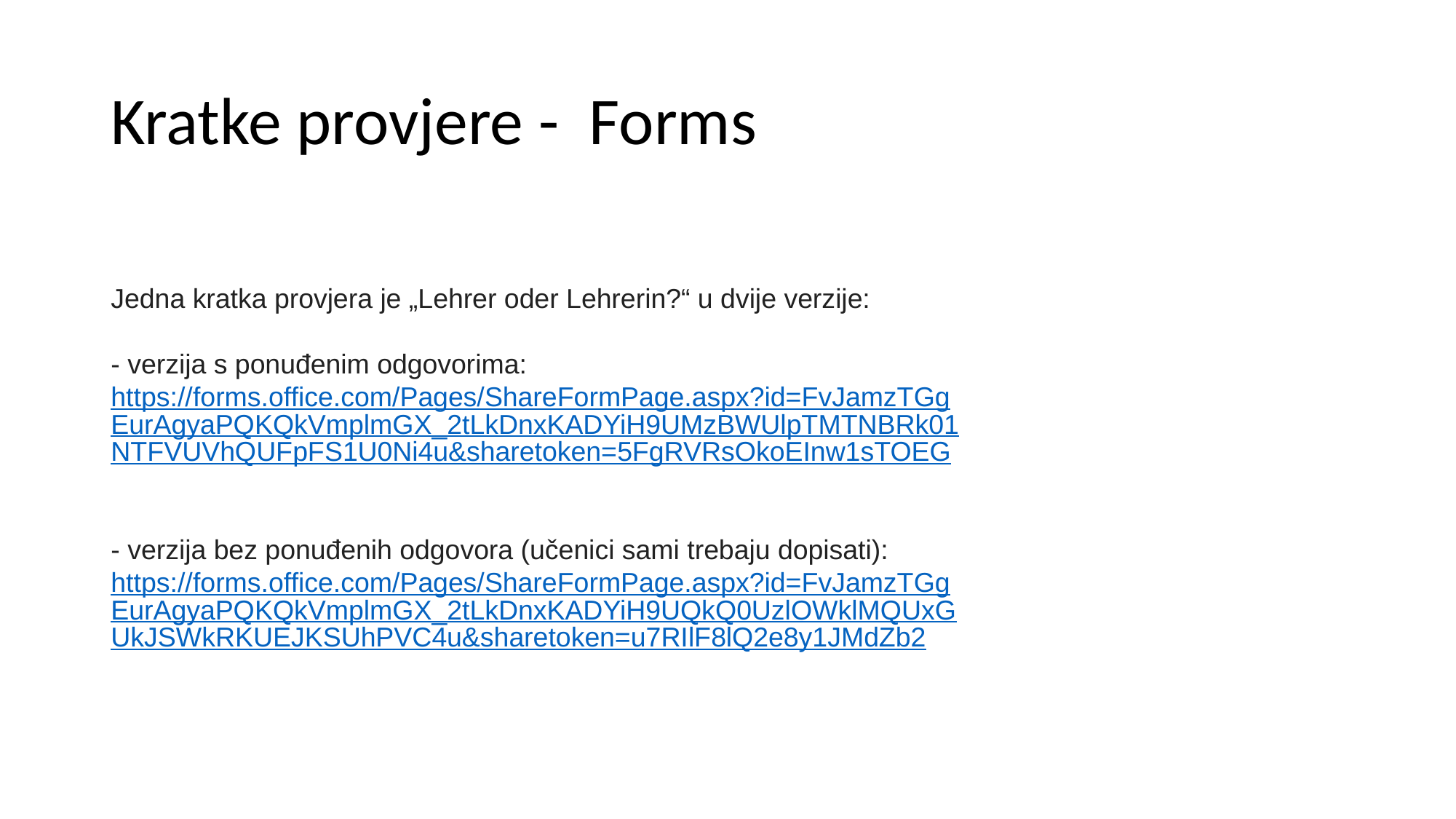

# Kratke provjere -  Forms
Jedna kratka provjera je „Lehrer oder Lehrerin?“ u dvije verzije:
- verzija s ponuđenim odgovorima: 
https://forms.office.com/Pages/ShareFormPage.aspx?id=FvJamzTGgEurAgyaPQKQkVmplmGX_2tLkDnxKADYiH9UMzBWUlpTMTNBRk01NTFVUVhQUFpFS1U0Ni4u&sharetoken=5FgRVRsOkoEInw1sTOEG
- verzija bez ponuđenih odgovora (učenici sami trebaju dopisati): 
https://forms.office.com/Pages/ShareFormPage.aspx?id=FvJamzTGgEurAgyaPQKQkVmplmGX_2tLkDnxKADYiH9UQkQ0UzlOWklMQUxGUkJSWkRKUEJKSUhPVC4u&sharetoken=u7RIlF8lQ2e8y1JMdZb2